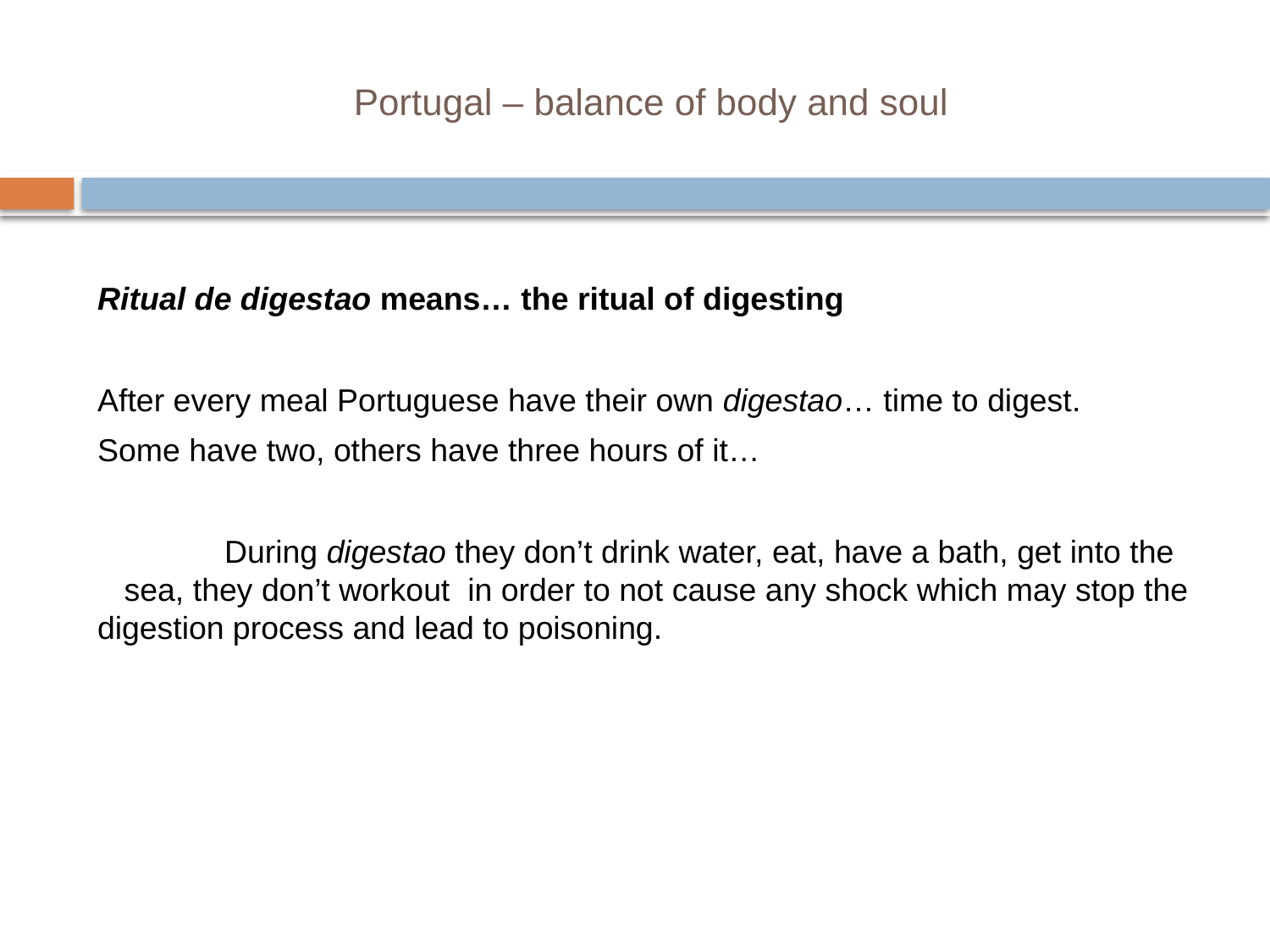

# Portugal – balance of body and soul

Ritual de digestao means… the ritual of digesting

After every meal Portuguese have their own digestao… time to digest.
Some have two, others have three hours of it…

	During digestao they don’t drink water, eat, have a bath, get into the       sea, they don’t workout  in order to not cause any shock which may stop the digestion process and lead to poisoning.